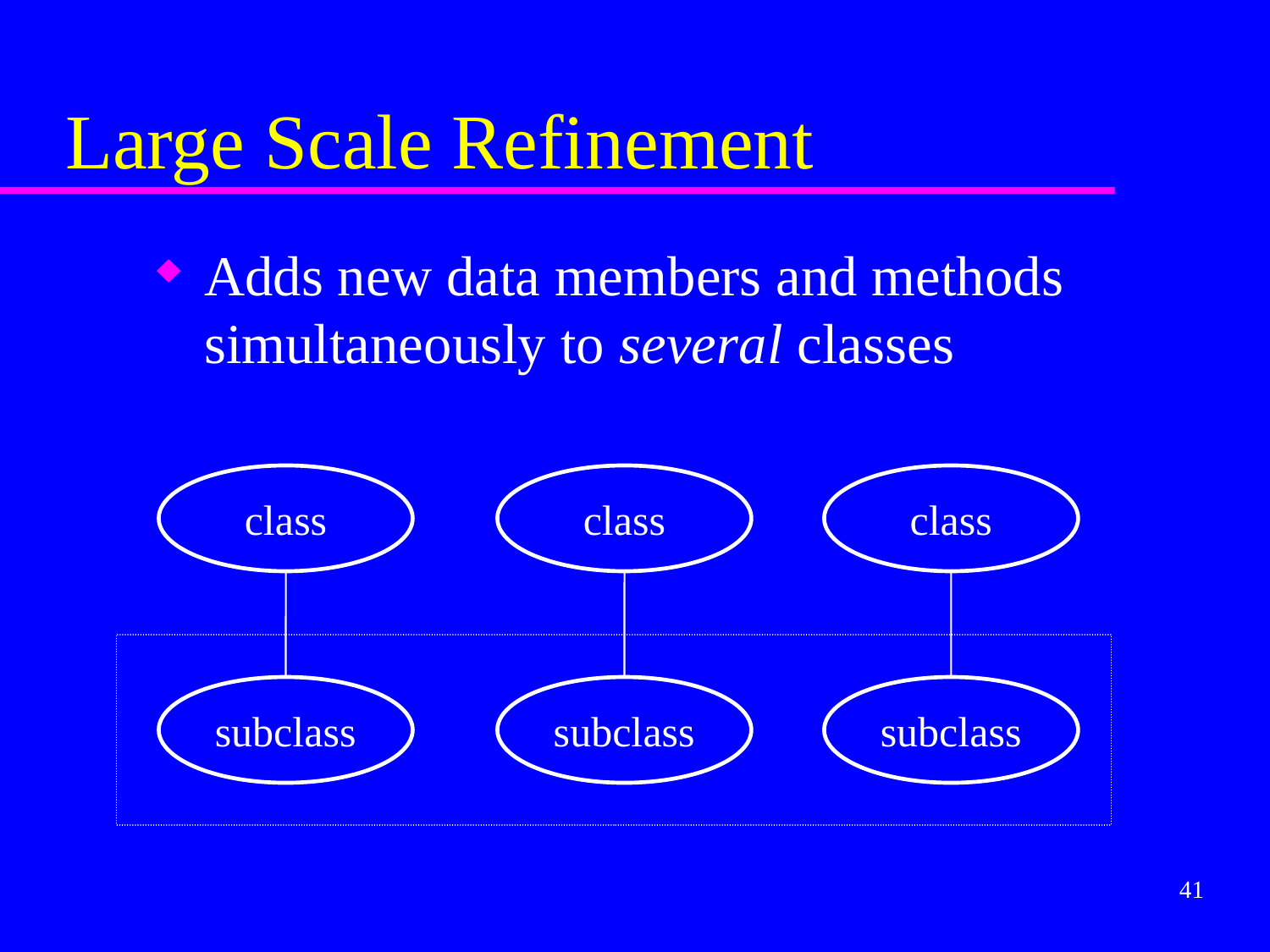

# Large Scale Refinement
Adds new data members and methods simultaneously to several classes

class

class

class

subclass

subclass

subclass

41